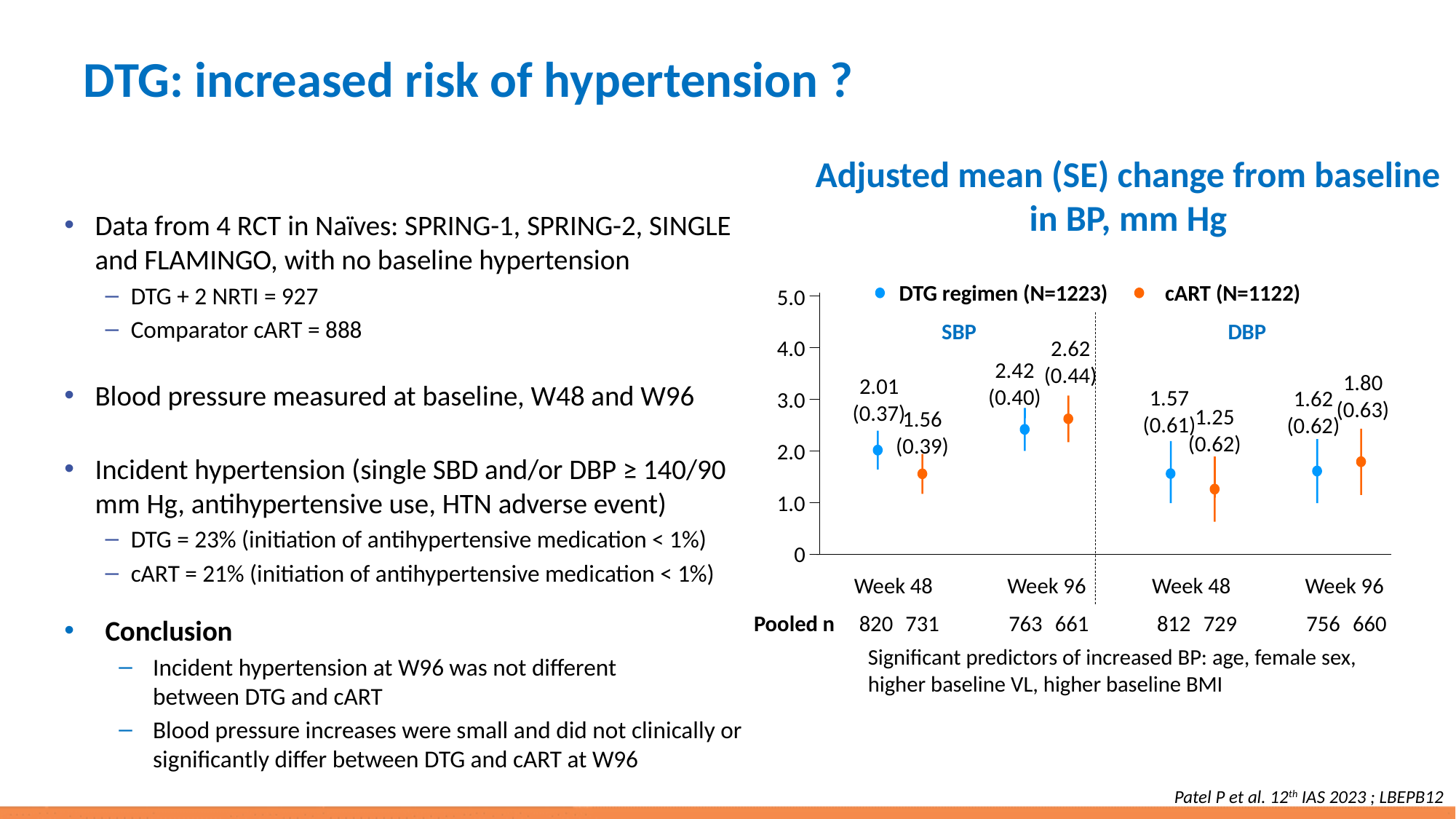

# DTG: increased risk of hypertension ?
Adjusted mean (SE) change from baseline in BP, mm Hg
Data from 4 RCT in Naïves: SPRING-1, SPRING-2, SINGLE and FLAMINGO, with no baseline hypertension
DTG + 2 NRTI = 927
Comparator cART = 888
Blood pressure measured at baseline, W48 and W96
Incident hypertension (single SBD and/or DBP ≥ 140/90 mm Hg, antihypertensive use, HTN adverse event)
DTG = 23% (initiation of antihypertensive medication < 1%)
cART = 21% (initiation of antihypertensive medication < 1%)
DTG regimen (N=1223)
cART (N=1122)
5.0

SBP
DBP
2.62
(0.44)
4.0
2.42
(0.40)
1.80
(0.63)
2.01
(0.37)
1.57
(0.61)
1.62
(0.62)
3.0
1.25
(0.62)
1.56
(0.39)
2.0
1.0
0
Week 48
Week 96
Week 48
Week 96
820
Pooled n
731
763
661
812
729
756
660
Conclusion
Incident hypertension at W96 was not different
between DTG and cART
Blood pressure increases were small and did not clinically or significantly differ between DTG and cART at W96
Significant predictors of increased BP: age, female sex,
higher baseline VL, higher baseline BMI
Patel P et al. 12th IAS 2023 ; LBEPB12